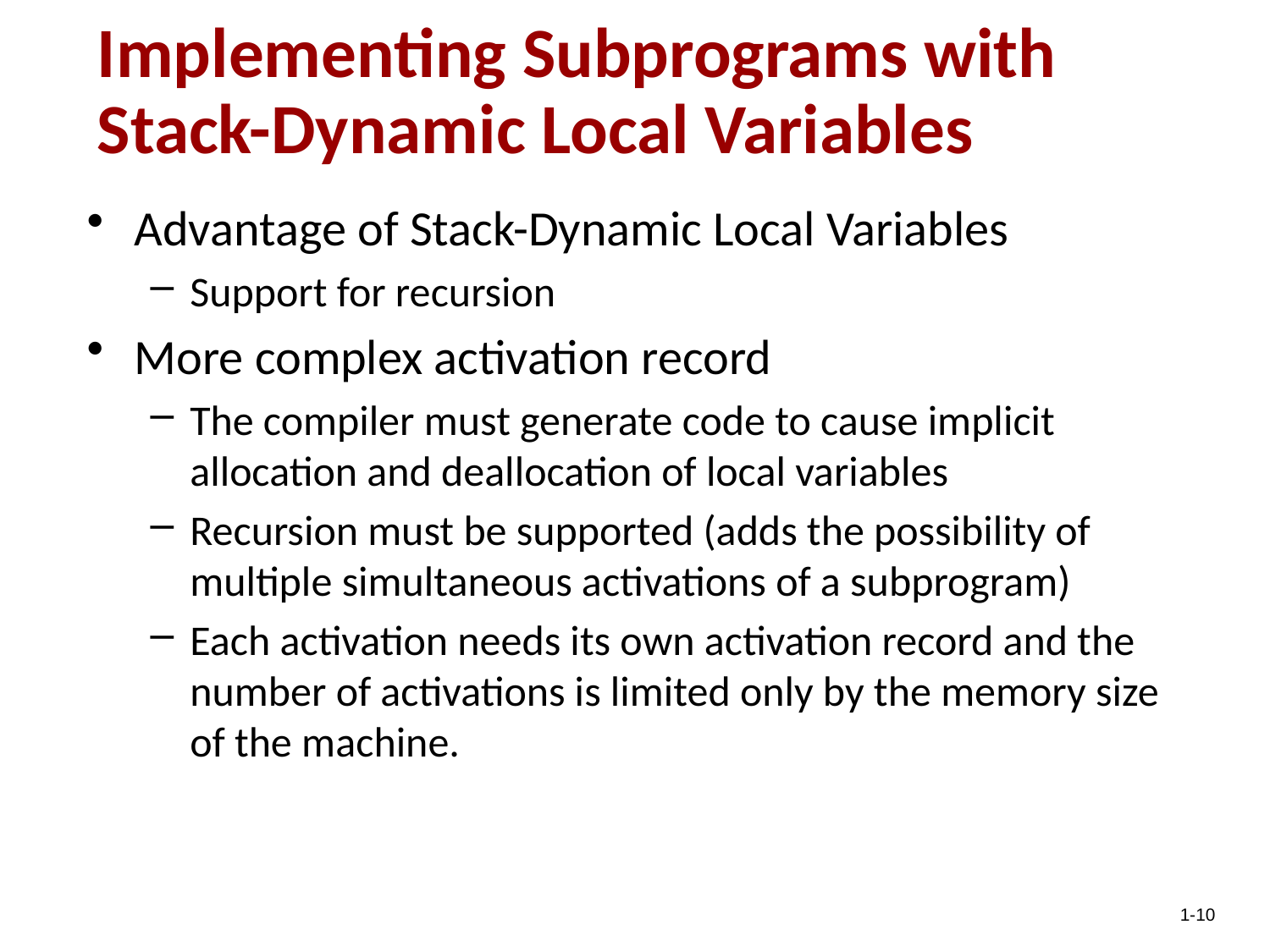

Implementing Subprograms with Stack-Dynamic Local Variables
Advantage of Stack-Dynamic Local Variables
Support for recursion
More complex activation record
The compiler must generate code to cause implicit allocation and deallocation of local variables
Recursion must be supported (adds the possibility of multiple simultaneous activations of a subprogram)
Each activation needs its own activation record and the number of activations is limited only by the memory size of the machine.

1-10